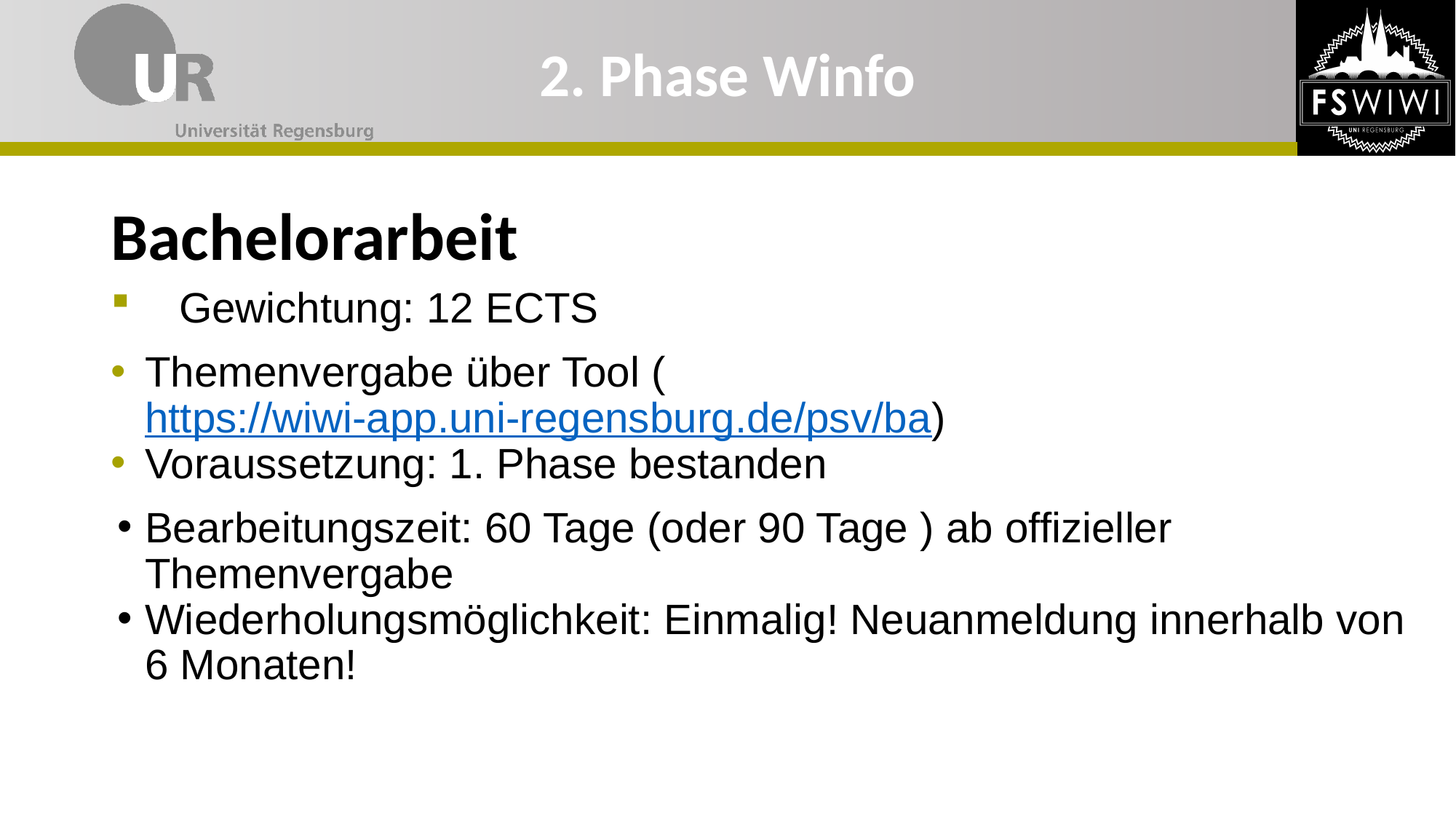

# 2. Phase Winfo
Bachelorarbeit
Gewichtung: 12 ECTS
Themenvergabe über Tool (https://wiwi-app.uni-regensburg.de/psv/ba)
Voraussetzung: 1. Phase bestanden
Bearbeitungszeit: 60 Tage (oder 90 Tage ) ab offizieller Themenvergabe
Wiederholungsmöglichkeit: Einmalig! Neuanmeldung innerhalb von 6 Monaten!